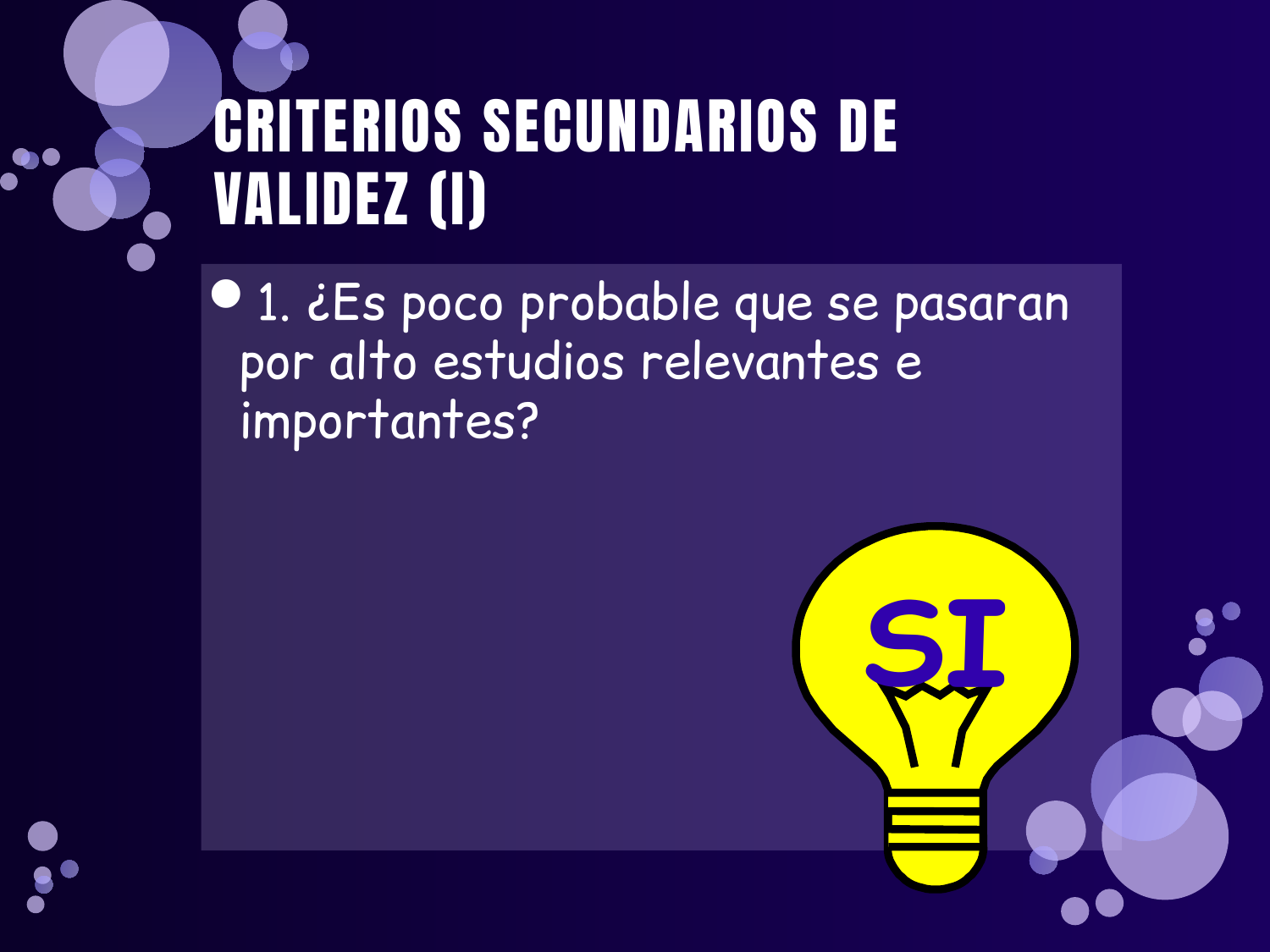

# CRITERIOS SECUNDARIOS DE VALIDEZ (I)
1. ¿Es poco probable que se pasaran por alto estudios relevantes e importantes?
SI